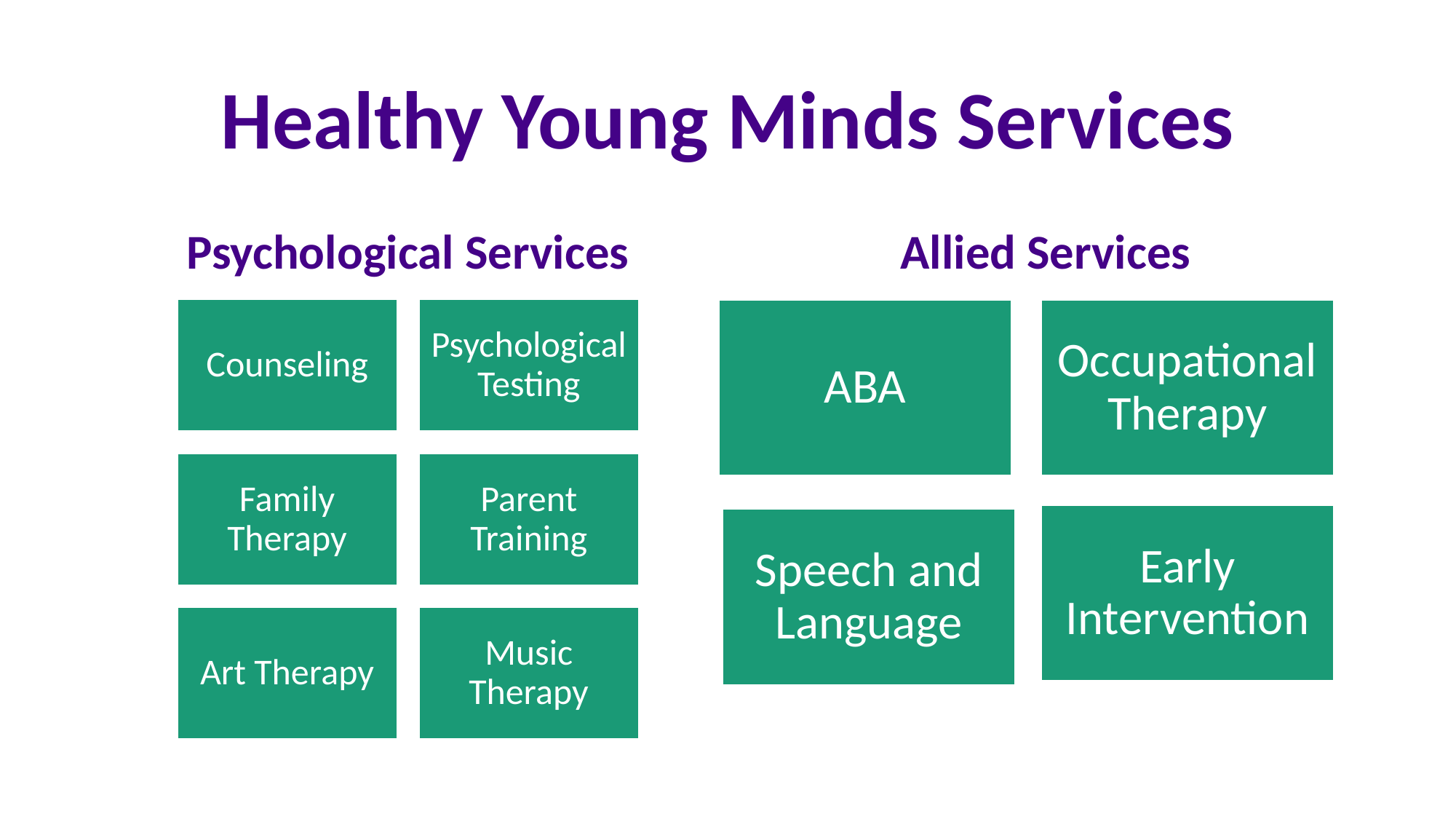

# Healthy Young Minds Services
Psychological Services
Allied Services

Counseling

Psychological Testing

Family Therapy

Parent Training

Art Therapy

Music Therapy

ABA

Occupational Therapy

Early Intervention

Speech and Language